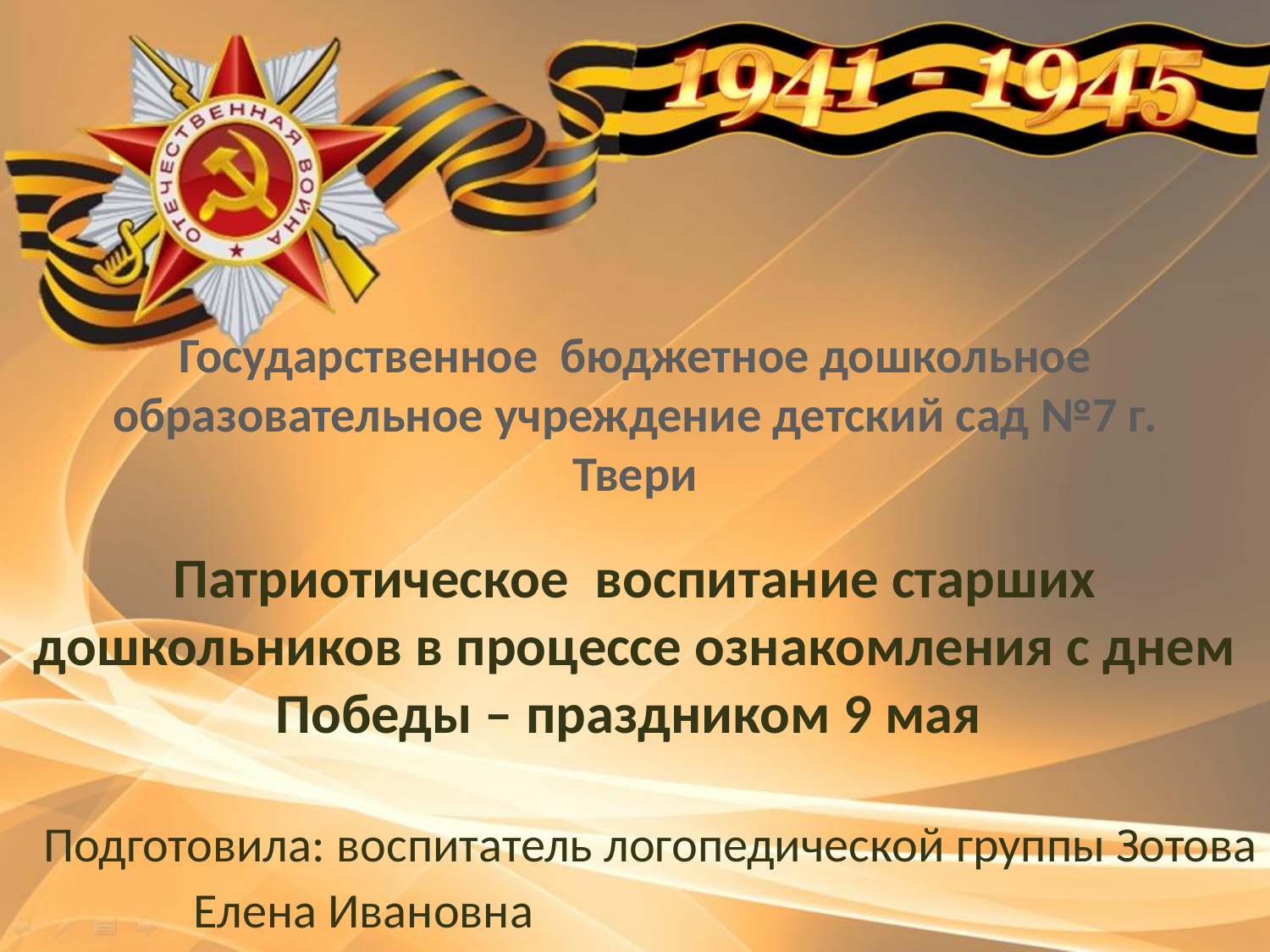

Государственное  бюджетное дошкольное образовательное учреждение детский сад №7 г. Твери
Патриотическое  воспитание старших дошкольников в процессе ознакомления с днем Победы – праздником 9 мая

  Подготовила: воспитатель логопедической группы Зотова Елена Ивановна